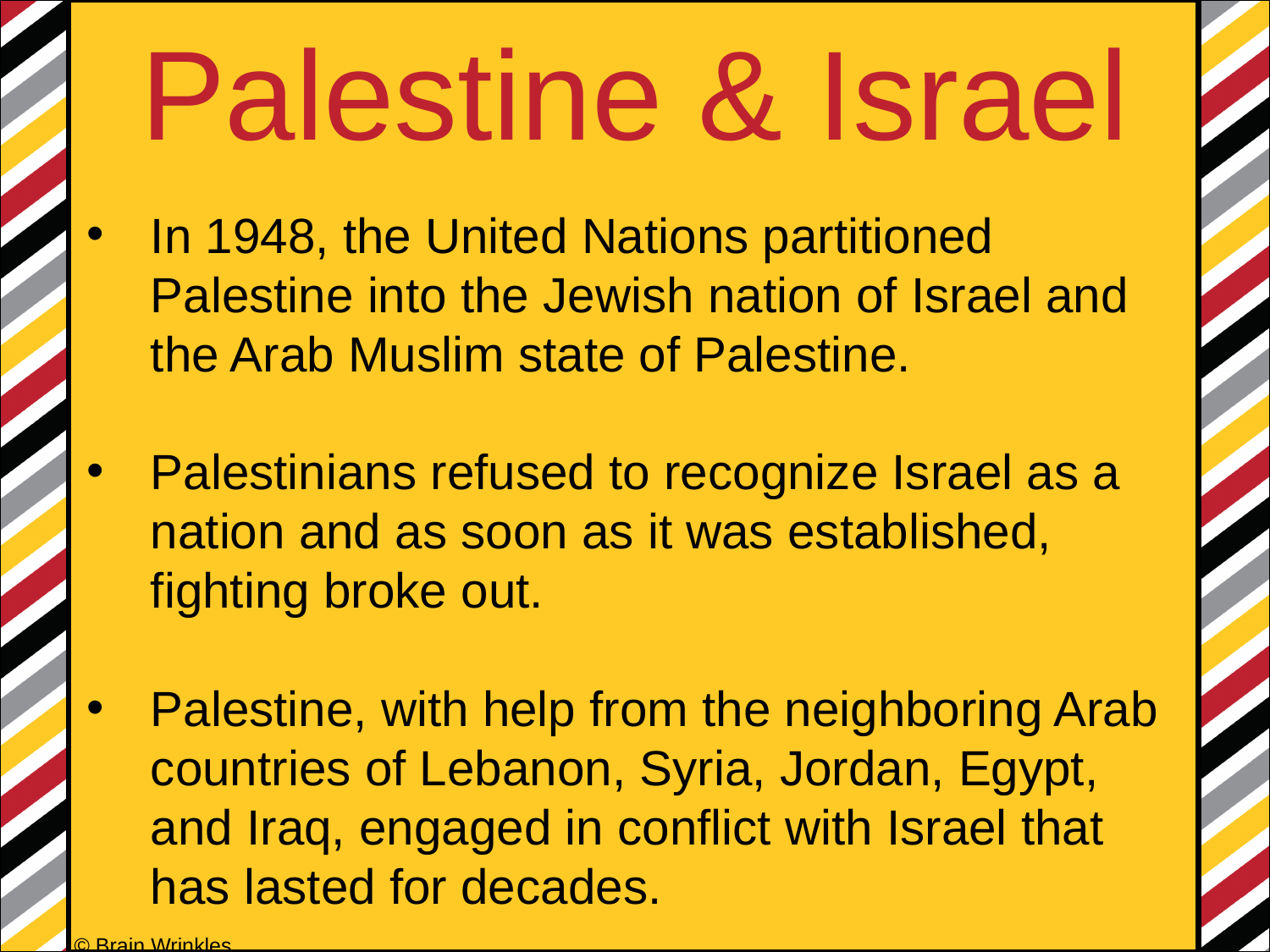

Palestine & Israel
In 1948, the United Nations partitioned Palestine into the Jewish nation of Israel and the Arab Muslim state of Palestine.

Palestinians refused to recognize Israel as a nation and as soon as it was established, fighting broke out.

Palestine, with help from the neighboring Arab countries of Lebanon, Syria, Jordan, Egypt, and Iraq, engaged in conflict with Israel that has lasted for decades.

© Brain Wrinkles